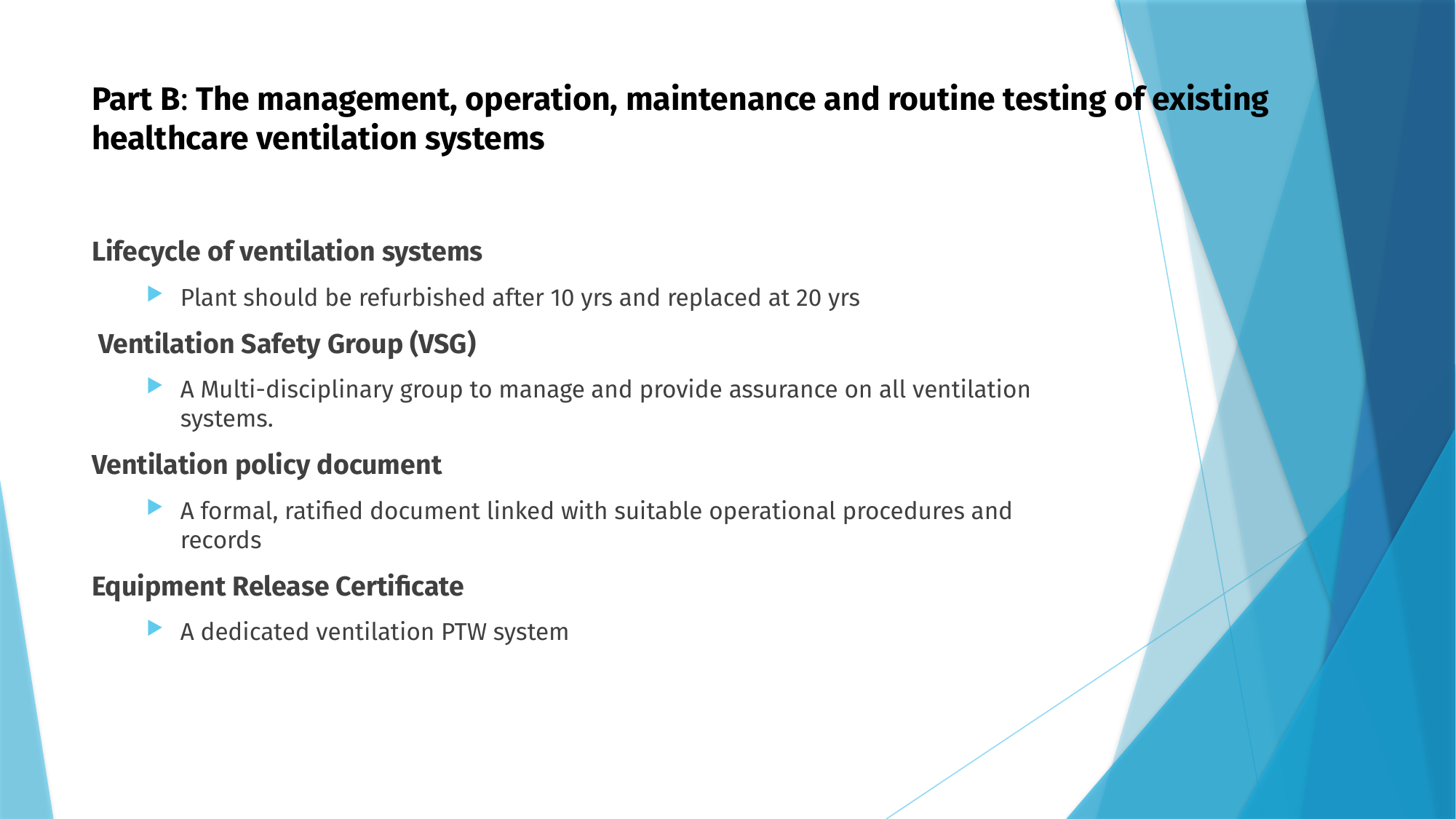

# Part B: The management, operation, maintenance and routine testing of existing healthcare ventilation systems
Lifecycle of ventilation systems
Plant should be refurbished after 10 yrs and replaced at 20 yrs
 Ventilation Safety Group (VSG)
A Multi-disciplinary group to manage and provide assurance on all ventilation systems.
Ventilation policy document
A formal, ratified document linked with suitable operational procedures and records
Equipment Release Certificate
A dedicated ventilation PTW system